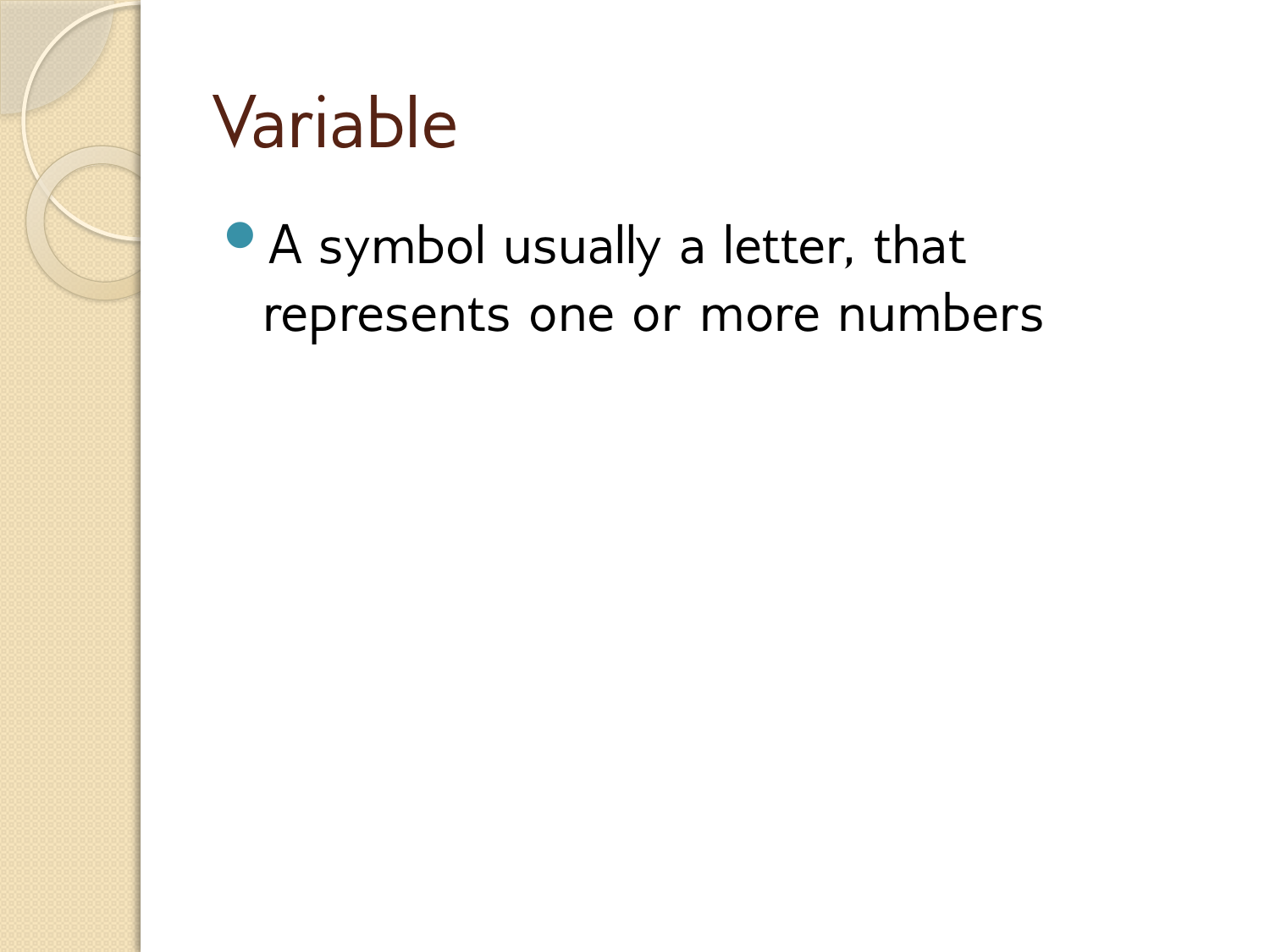

# Variable
A symbol usually a letter, that represents one or more numbers